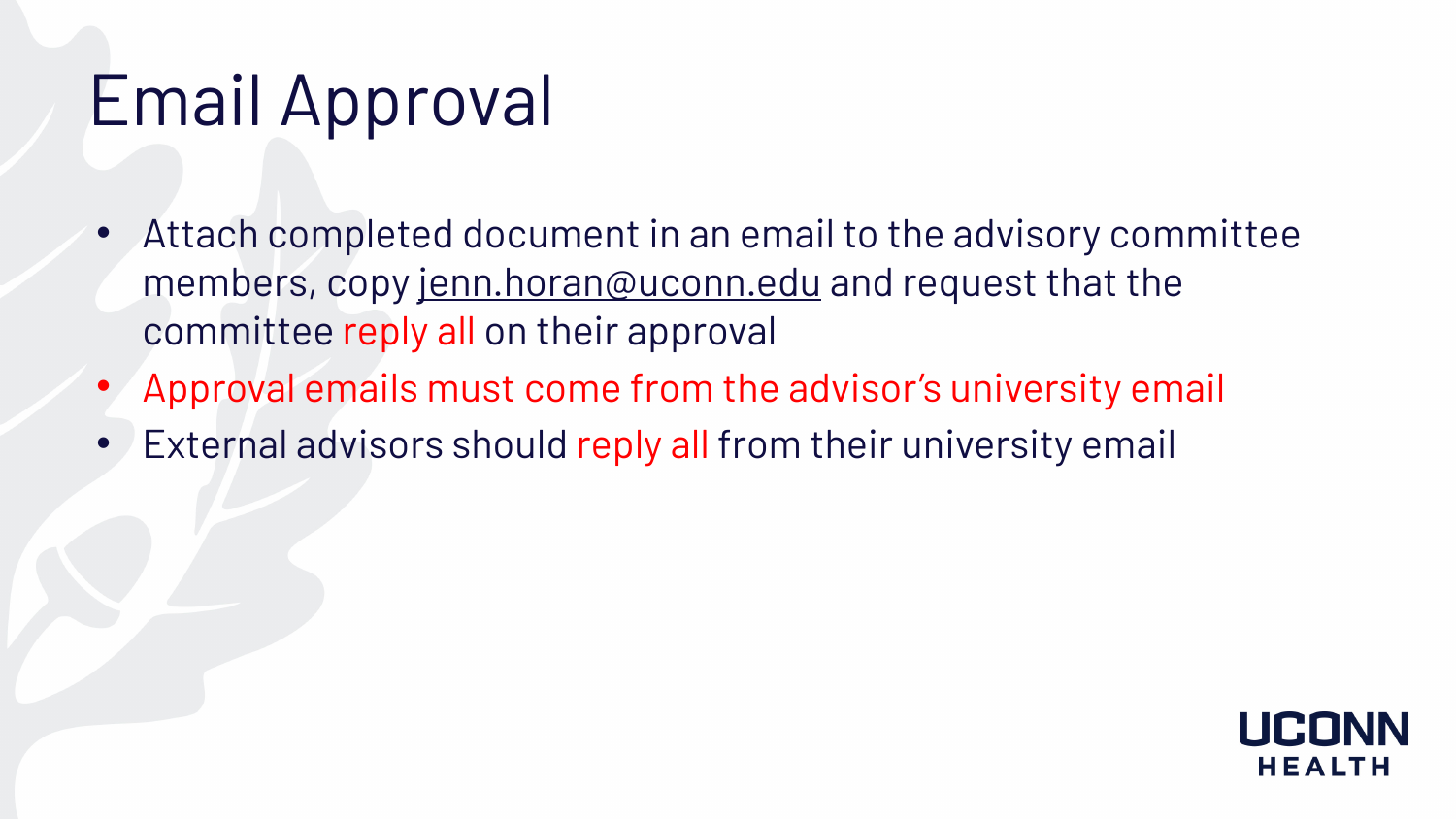

# Email Approval
Attach completed document in an email to the advisory committee members, copy jenn.horan@uconn.edu and request that the committee reply all on their approval
Approval emails must come from the advisor’s university email
External advisors should reply all from their university email